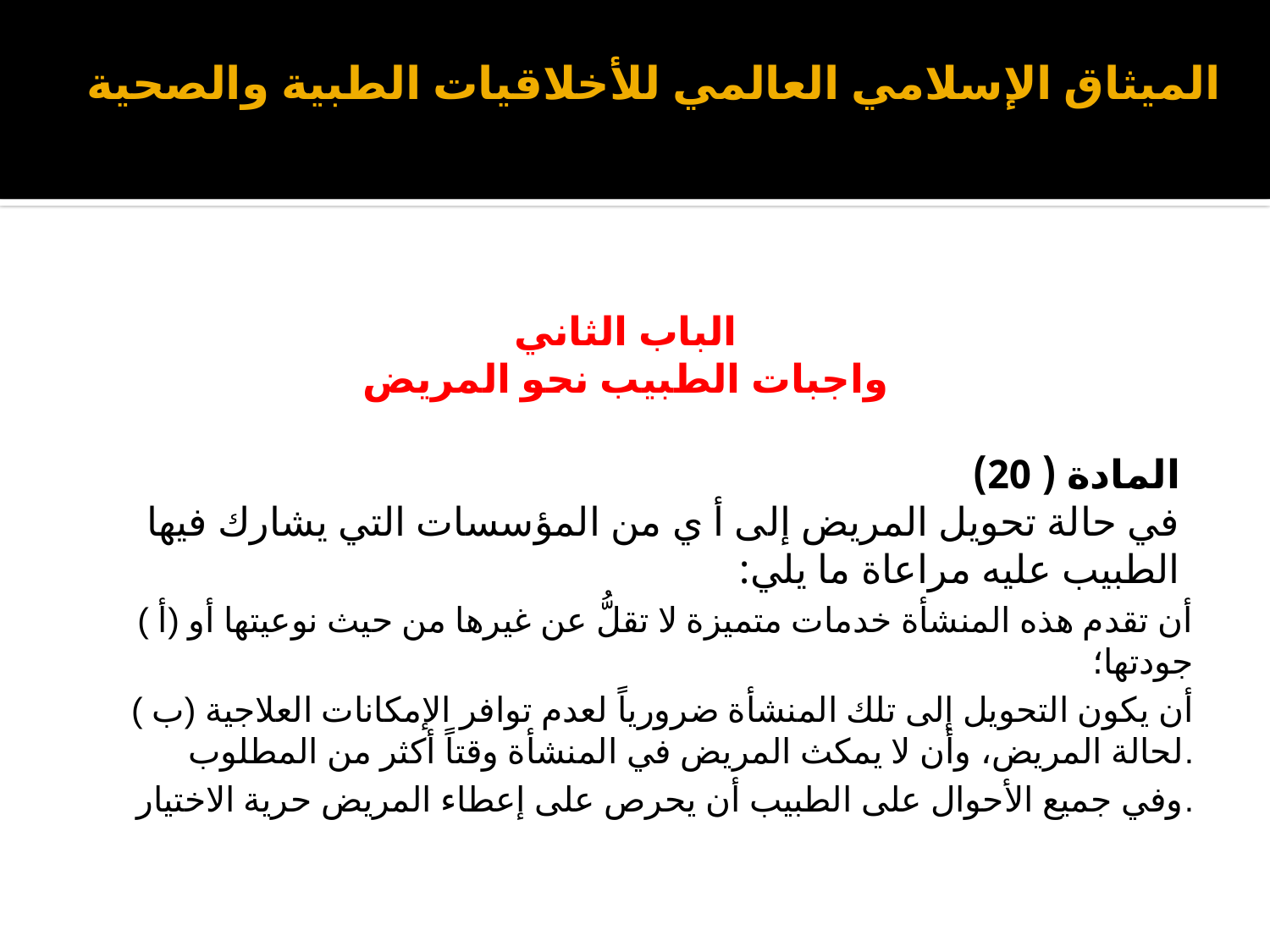

# الميثاق الإسلامي العالمي للأخلاقيات الطبية والصحية

الباب الثاني
واجبات الطبيب نحو المريض

المادة ( 20)
في حالة تحويل المريض إلى أ ي من المؤسسات التي يشارك فيها الطبيب عليه مراعاة ما يلي:
( أ) أن تقدم هذه المنشأة خدمات متميزة لا تقلُّ عن غيرها من حيث نوعيتها أو جودتها؛
( ب) أن يكون التحويل إلى تلك المنشأة ضرورياً لعدم توافر الإمكانات العلاجية لحالة المريض، وأن لا يمكث المريض في المنشأة وقتاً أكثر من المطلوب.
وفي جميع الأحوال على الطبيب أن يحرص على إعطاء المريض حرية الاختيار.